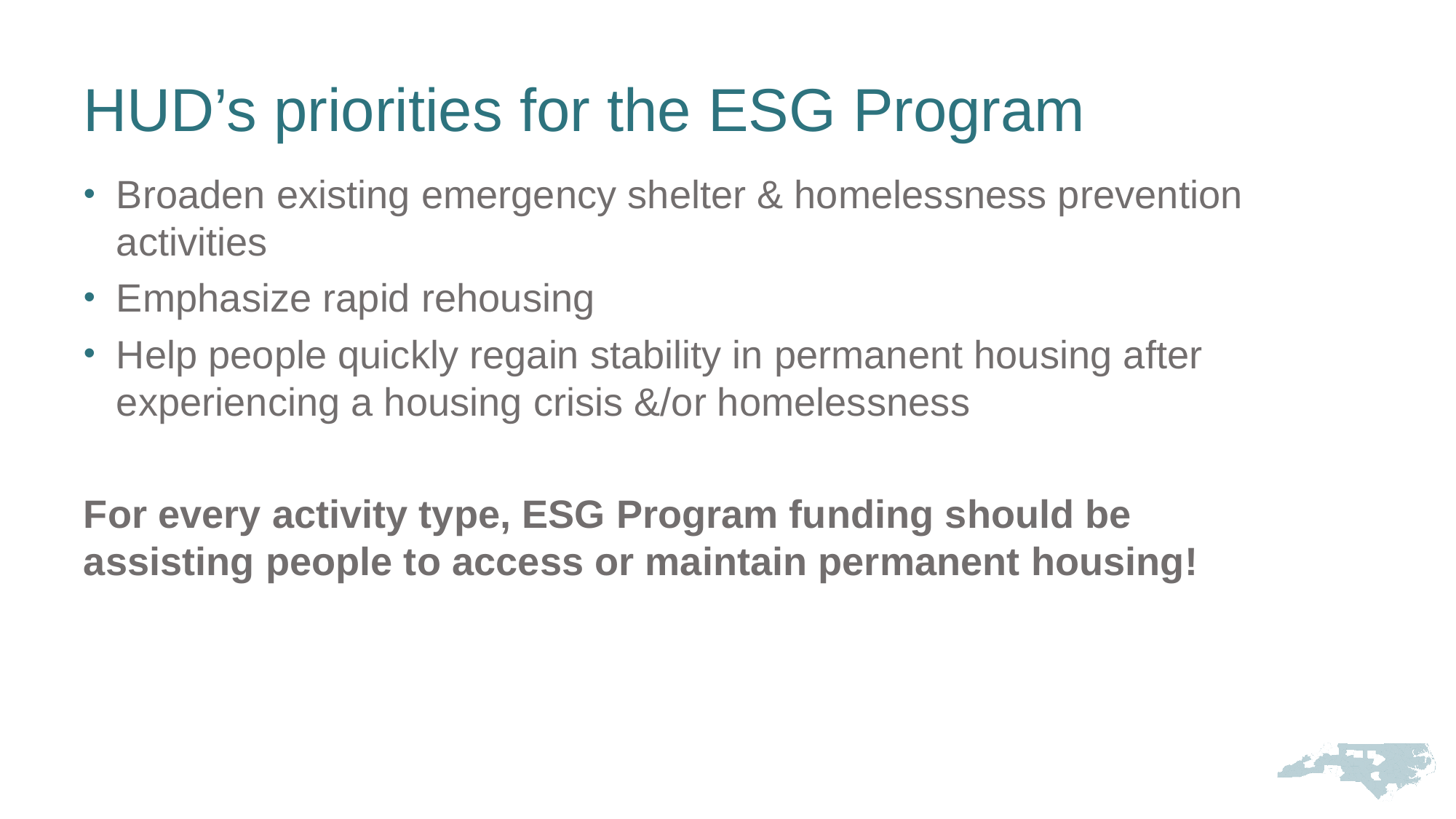

# HUD’s priorities for the ESG Program
Broaden existing emergency shelter & homelessness prevention activities
Emphasize rapid rehousing
Help people quickly regain stability in permanent housing after experiencing a housing crisis &/or homelessness

For every activity type, ESG Program funding should be assisting people to access or maintain permanent housing!